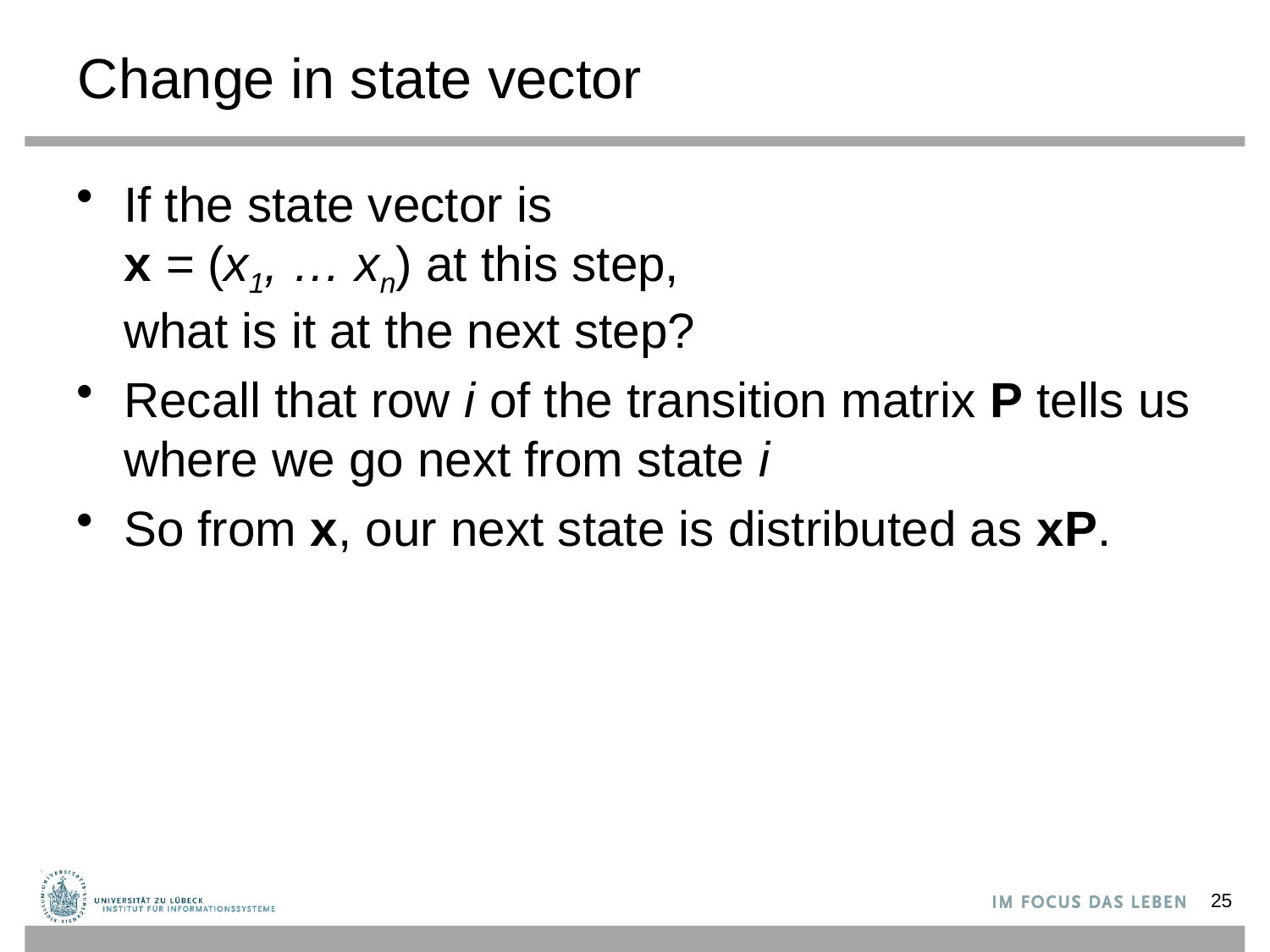

# Change in state vector
If the state vector is
x = (x1, … xn) at this step,
what is it at the next step?
Recall that row i of the transition matrix P tells us where we go next from state i
So from x, our next state is distributed as xP.
25